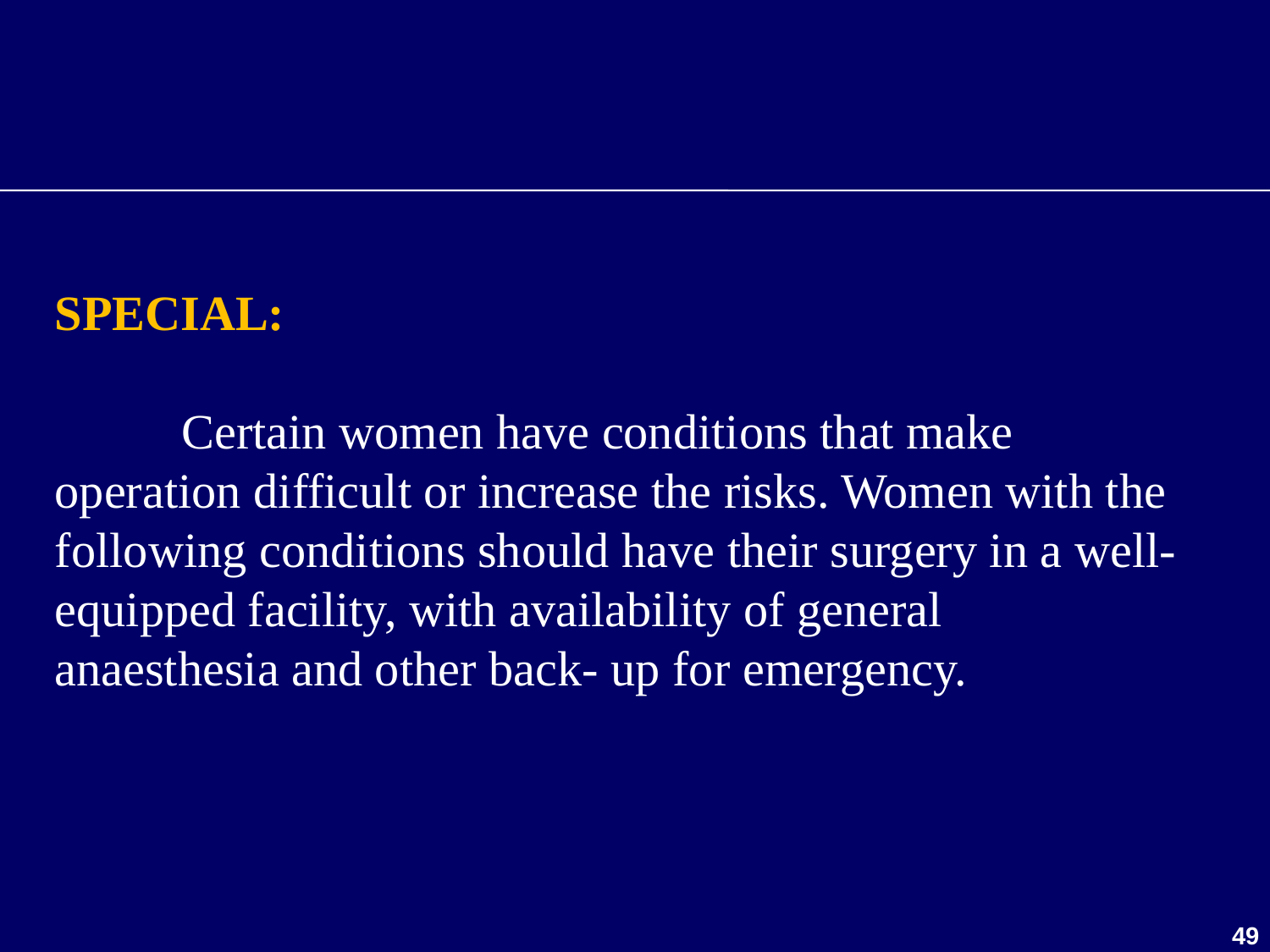

SPECIAL:

	Certain women have conditions that make operation difficult or increase the risks. Women with the
following conditions should have their surgery in a well-equipped facility, with availability of general
anaesthesia and other back- up for emergency.